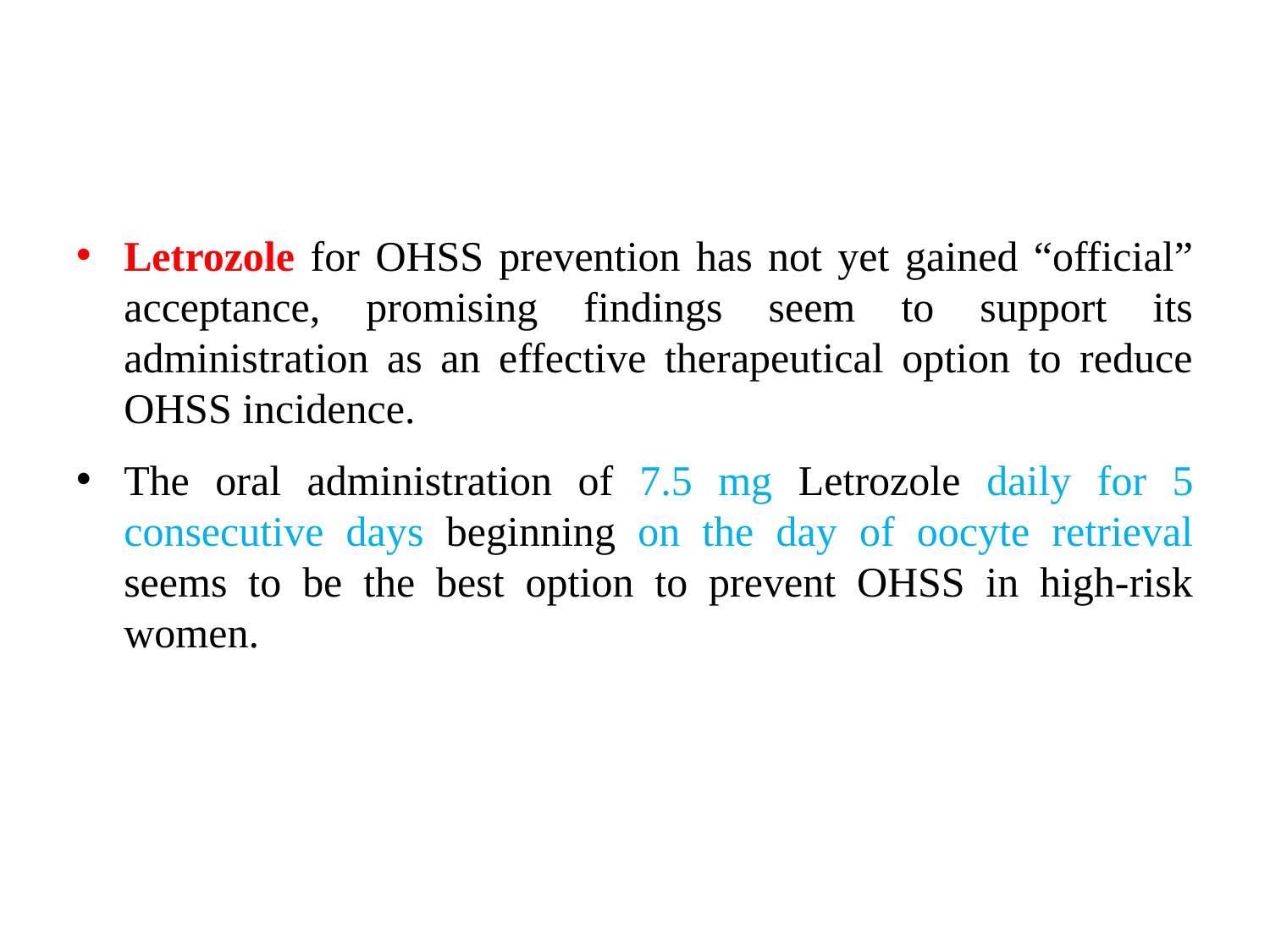

Letrozole for OHSS prevention has not yet gained “official” acceptance, promising findings seem to support its administration as an effective therapeutical option to reduce OHSS incidence.
The oral administration of 7.5 mg Letrozole daily for 5 consecutive days beginning on the day of oocyte retrieval seems to be the best option to prevent OHSS in high-risk women.